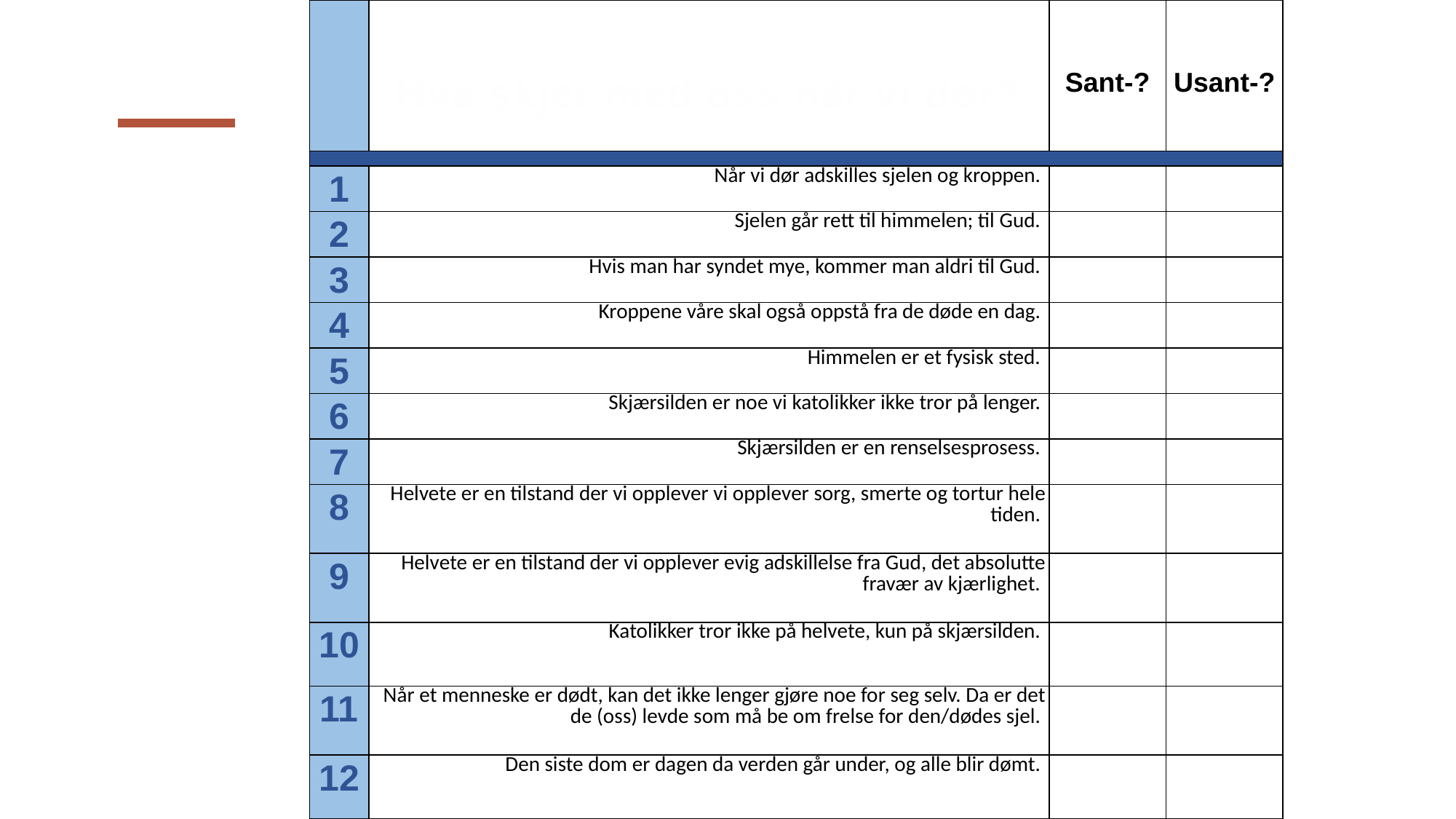

|  | Hva skjer med oss når vi dør? | Sant-? | Usant-? |
| --- | --- | --- | --- |
|  |  |  |  |
| 1 | Når vi dør adskilles sjelen og kroppen. |  |  |
| 2 | Sjelen går rett til himmelen; til Gud. |  |  |
| 3 | Hvis man har syndet mye, kommer man aldri til Gud. |  |  |
| 4 | Kroppene våre skal også oppstå fra de døde en dag. |  |  |
| 5 | Himmelen er et fysisk sted. |  |  |
| 6 | Skjærsilden er noe vi katolikker ikke tror på lenger. |  |  |
| 7 | Skjærsilden er en renselsesprosess. |  |  |
| 8 | Helvete er en tilstand der vi opplever vi opplever sorg, smerte og tortur hele tiden. |  |  |
| 9 | Helvete er en tilstand der vi opplever evig adskillelse fra Gud, det absolutte fravær av kjærlighet. |  |  |
| 10 | Katolikker tror ikke på helvete, kun på skjærsilden. |  |  |
| 11 | Når et menneske er dødt, kan det ikke lenger gjøre noe for seg selv. Da er det de (oss) levde som må be om frelse for den/dødes sjel. |  |  |
| 12 | Den siste dom er dagen da verden går under, og alle blir dømt. |  |  |